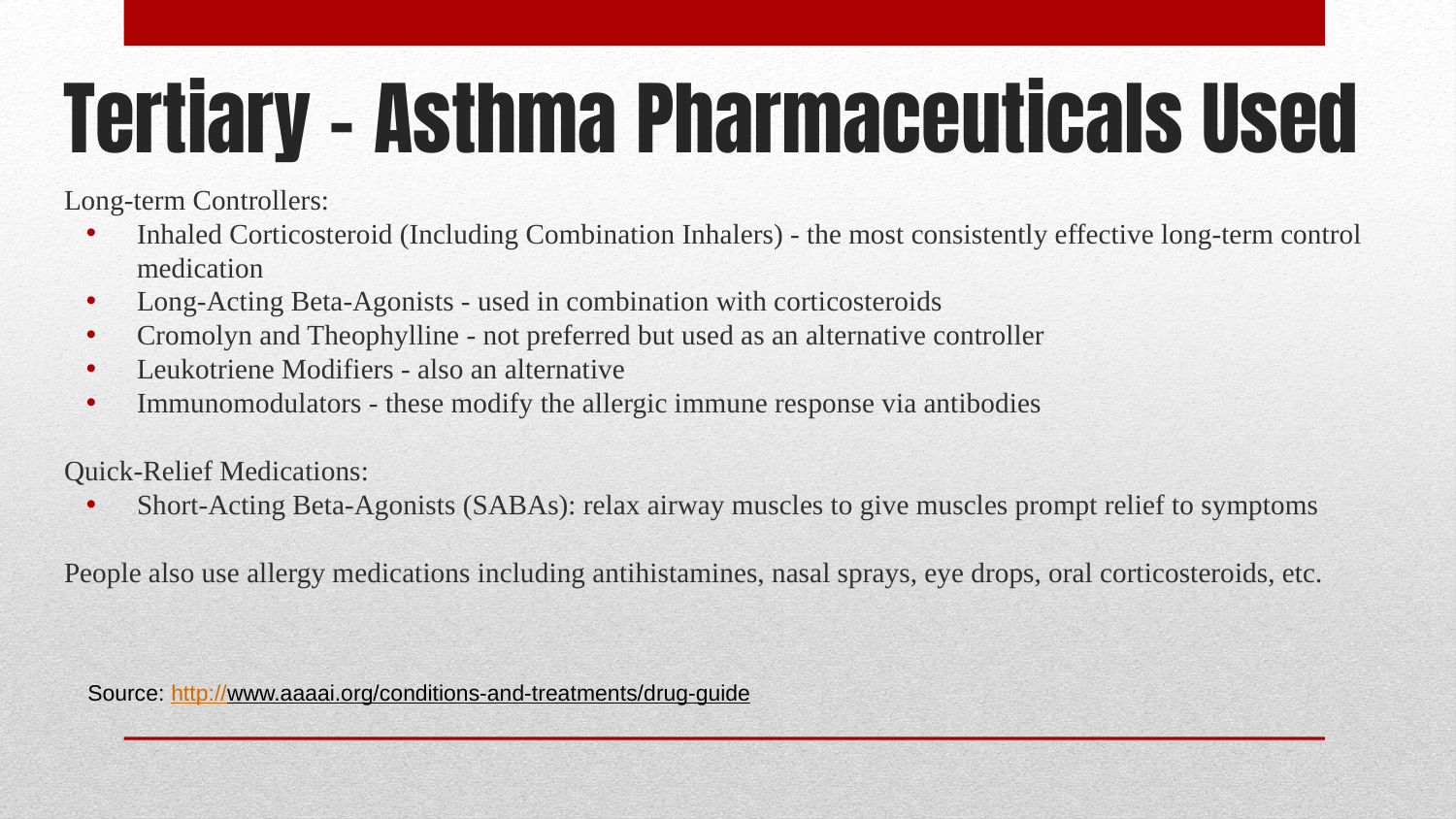

# Tertiary - Asthma Pharmaceuticals Used
Long-term Controllers:
Inhaled Corticosteroid (Including Combination Inhalers) - the most consistently effective long-term control medication
Long-Acting Beta-Agonists - used in combination with corticosteroids
Cromolyn and Theophylline - not preferred but used as an alternative controller
Leukotriene Modifiers - also an alternative
Immunomodulators - these modify the allergic immune response via antibodies

Quick-Relief Medications:
Short-Acting Beta-Agonists (SABAs): relax airway muscles to give muscles prompt relief to symptoms

People also use allergy medications including antihistamines, nasal sprays, eye drops, oral corticosteroids, etc.
Source: http://www.aaaai.org/conditions-and-treatments/drug-guide